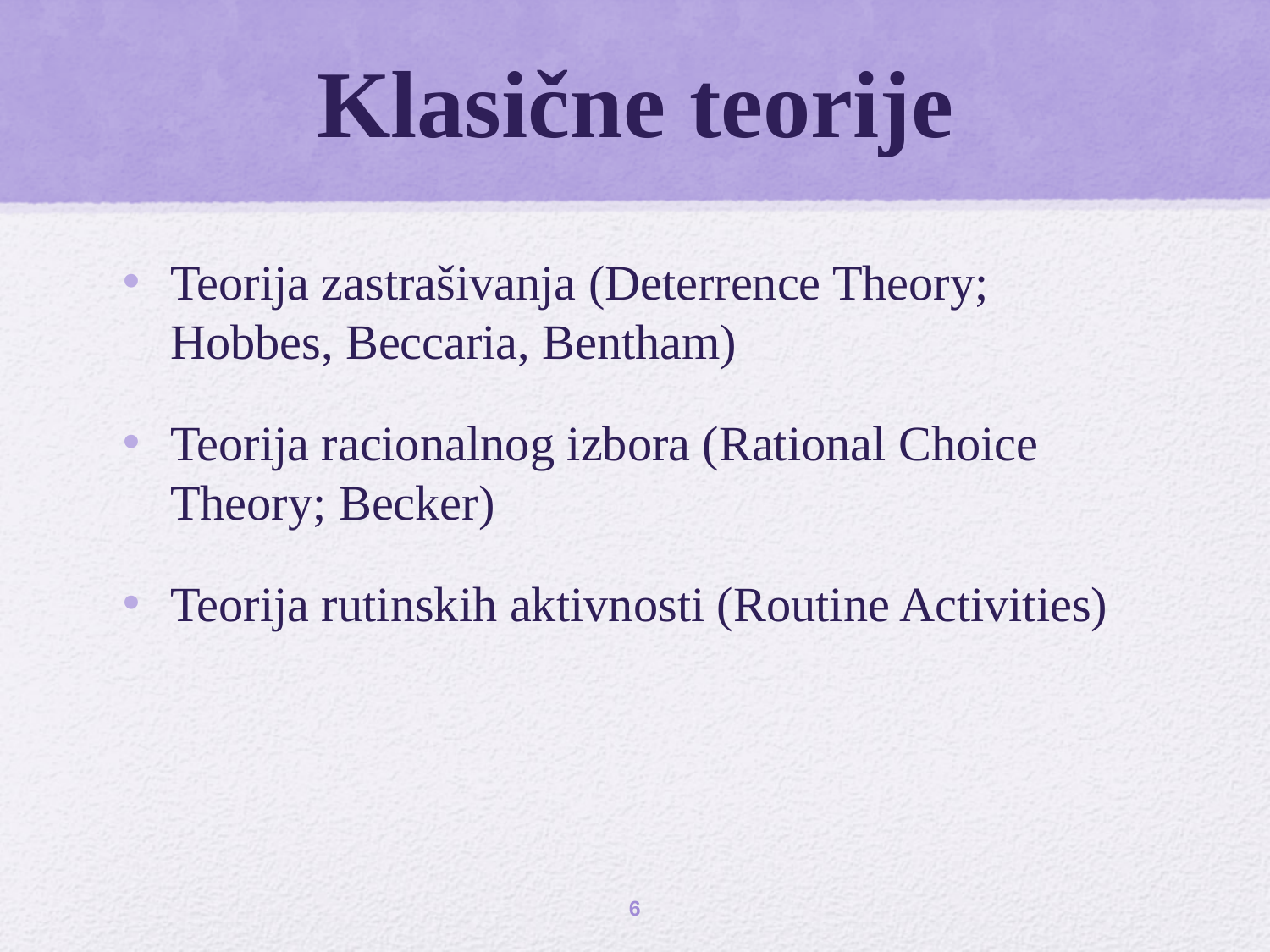

# Klasične teorije
Teorija zastrašivanja (Deterrence Theory; Hobbes, Beccaria, Bentham)
Teorija racionalnog izbora (Rational Choice Theory; Becker)
Teorija rutinskih aktivnosti (Routine Activities)

6